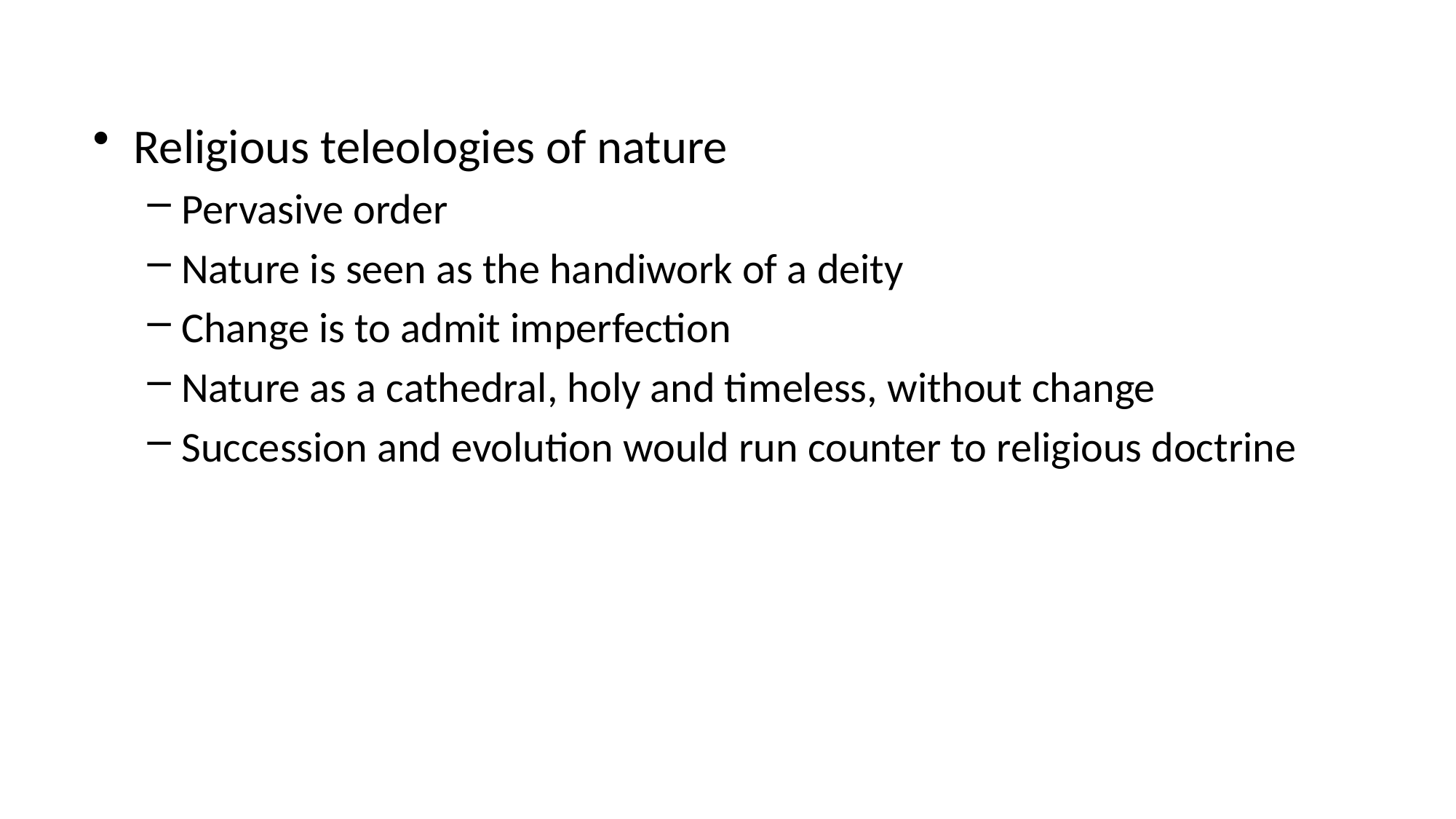

Religious teleologies of nature
Pervasive order
Nature is seen as the handiwork of a deity
Change is to admit imperfection
Nature as a cathedral, holy and timeless, without change
Succession and evolution would run counter to religious doctrine